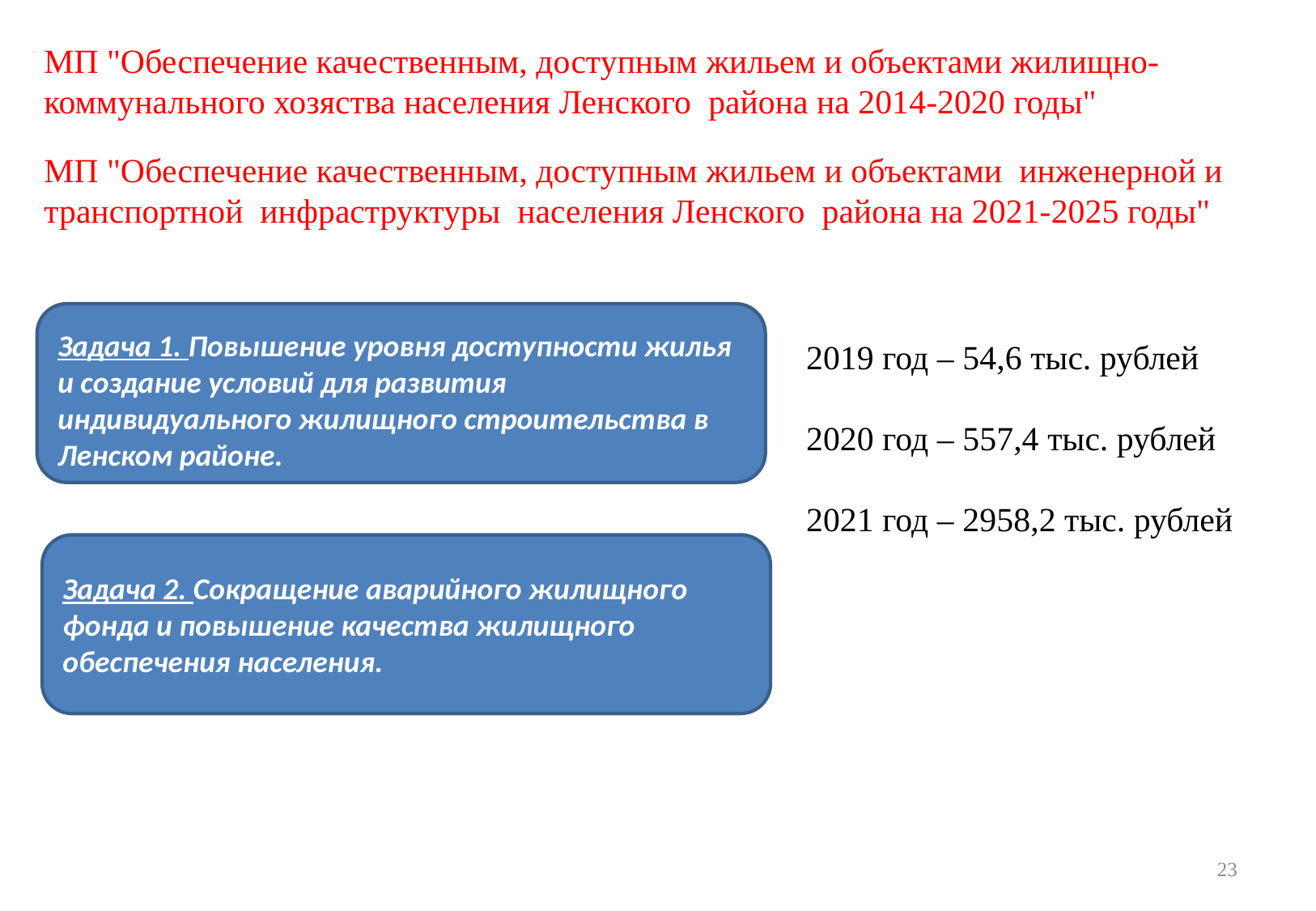

МП "Обеспечение качественным, доступным жильем и объектами жилищно-коммунального хозяства населения Ленского  района на 2014-2020 годы"
МП "Обеспечение качественным, доступным жильем и объектами  инженерной и транспортной  инфраструктуры  населения Ленского  района на 2021-2025 годы"

Задача 1. Повышение уровня доступности жилья и создание условий для развития индивидуального жилищного строительства в Ленском районе.

2019 год – 54,6 тыс. рублей

2020 год – 557,4 тыс. рублей

2021 год – 2958,2 тыс. рублей
Задача 2. Сокращение аварийного жилищного фонда и повышение качества жилищного обеспечения населения.
23